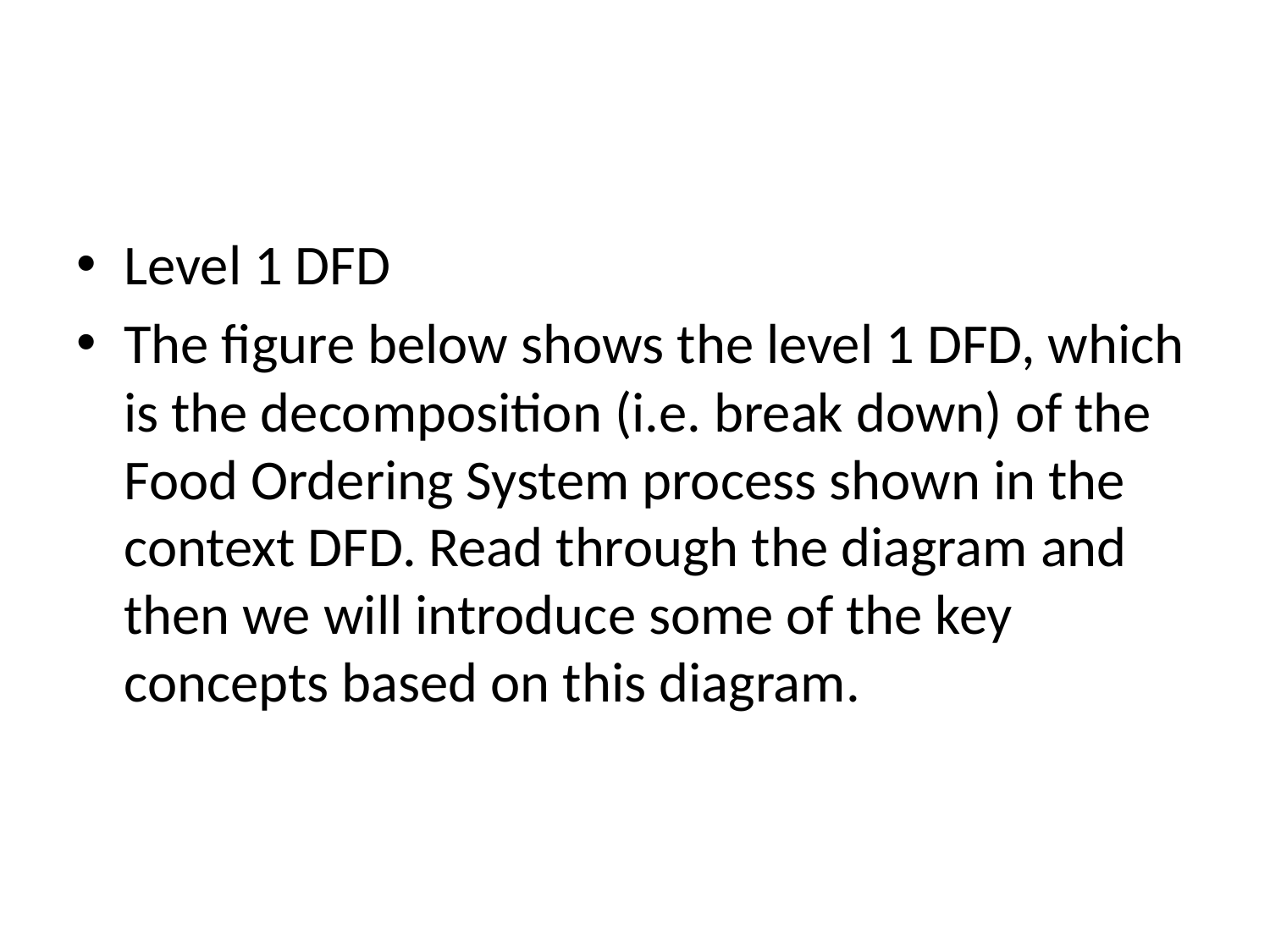

#
Level 1 DFD
The figure below shows the level 1 DFD, which is the decomposition (i.e. break down) of the Food Ordering System process shown in the context DFD. Read through the diagram and then we will introduce some of the key concepts based on this diagram.